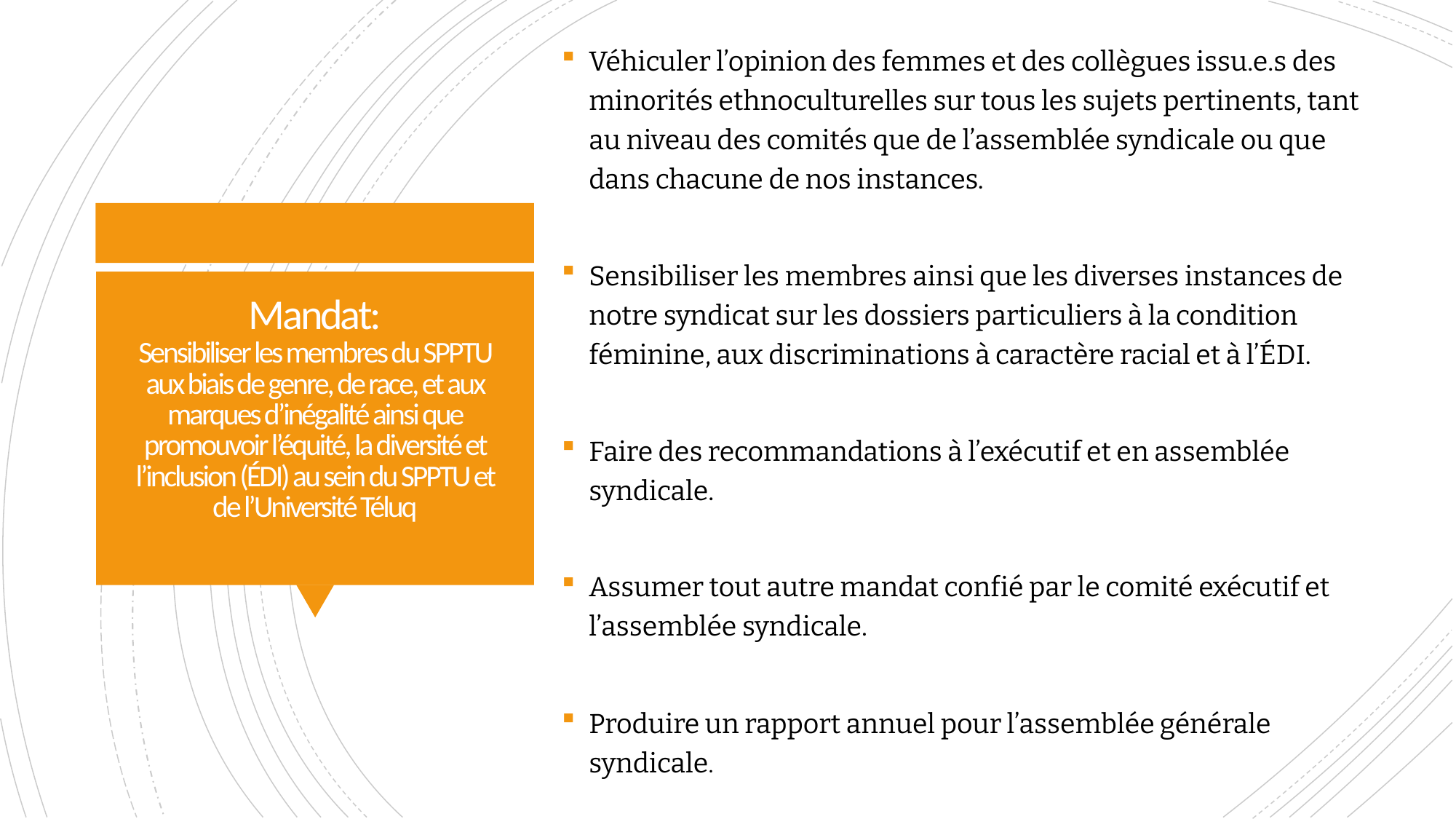

Véhiculer l’opinion des femmes et des collègues issu.e.s des minorités ethnoculturelles sur tous les sujets pertinents, tant au niveau des comités que de l’assemblée syndicale ou que dans chacune de nos instances.

Sensibiliser les membres ainsi que les diverses instances de notre syndicat sur les dossiers particuliers à la condition féminine, aux discriminations à caractère racial et à l’ÉDI.

Faire des recommandations à l’exécutif et en assemblée syndicale.

Assumer tout autre mandat confié par le comité exécutif et l’assemblée syndicale.

Produire un rapport annuel pour l’assemblée générale syndicale.
# Mandat: Sensibiliser les membres du SPPTU aux biais de genre, de race, et aux marques d’inégalité ainsi que promouvoir l’équité, la diversité et l’inclusion (ÉDI) au sein du SPPTU et de l’Université Téluq